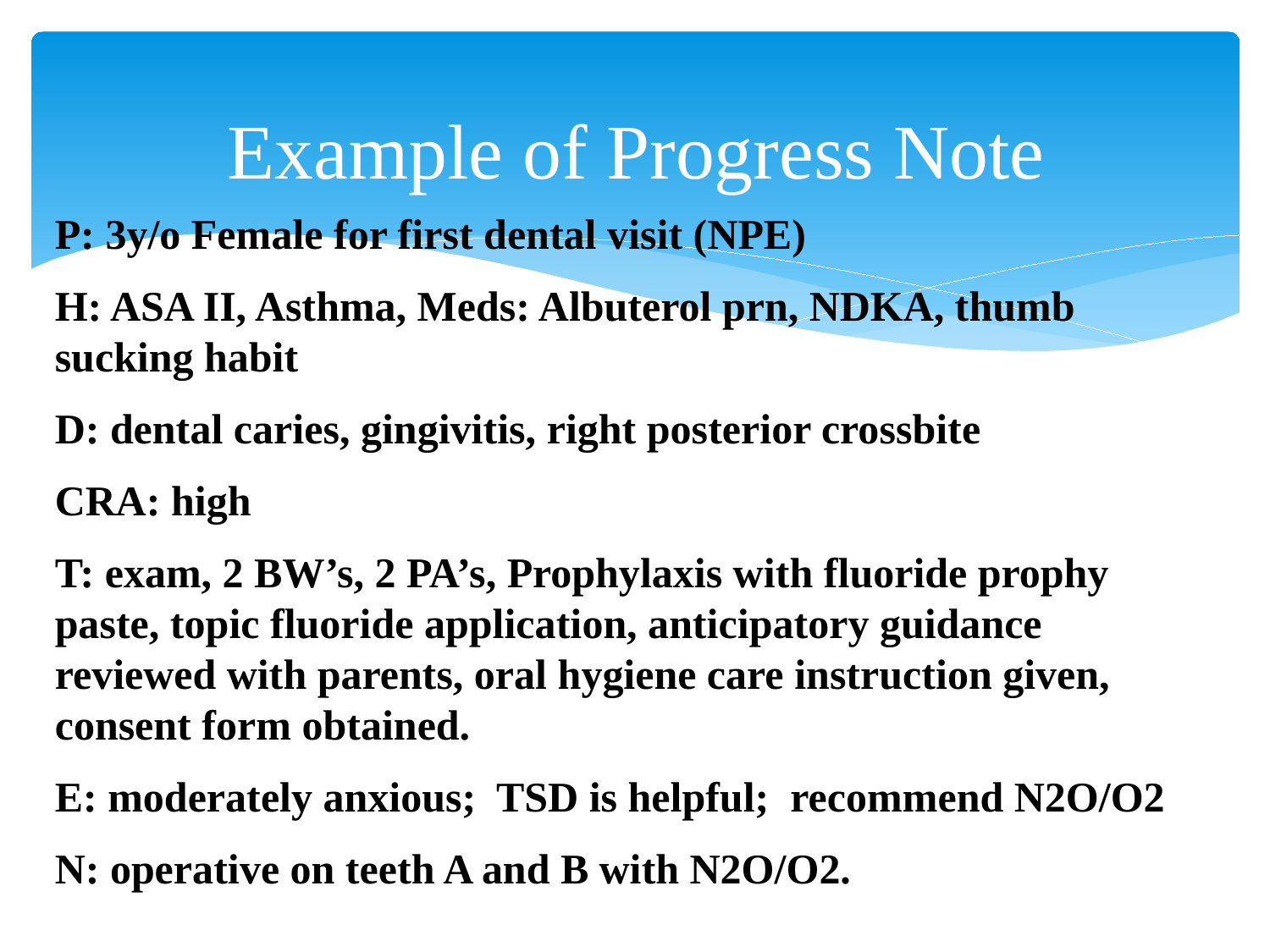

# Example of Progress Note
P: 3y/o Female for first dental visit (NPE)
H: ASA II, Asthma, Meds: Albuterol prn, NDKA, thumb sucking habit
D: dental caries, gingivitis, right posterior crossbite
CRA: high
T: exam, 2 BW’s, 2 PA’s, Prophylaxis with fluoride prophy paste, topic fluoride application, anticipatory guidance reviewed with parents, oral hygiene care instruction given, consent form obtained.
E: moderately anxious;  TSD is helpful;  recommend N2O/O2
N: operative on teeth A and B with N2O/O2.